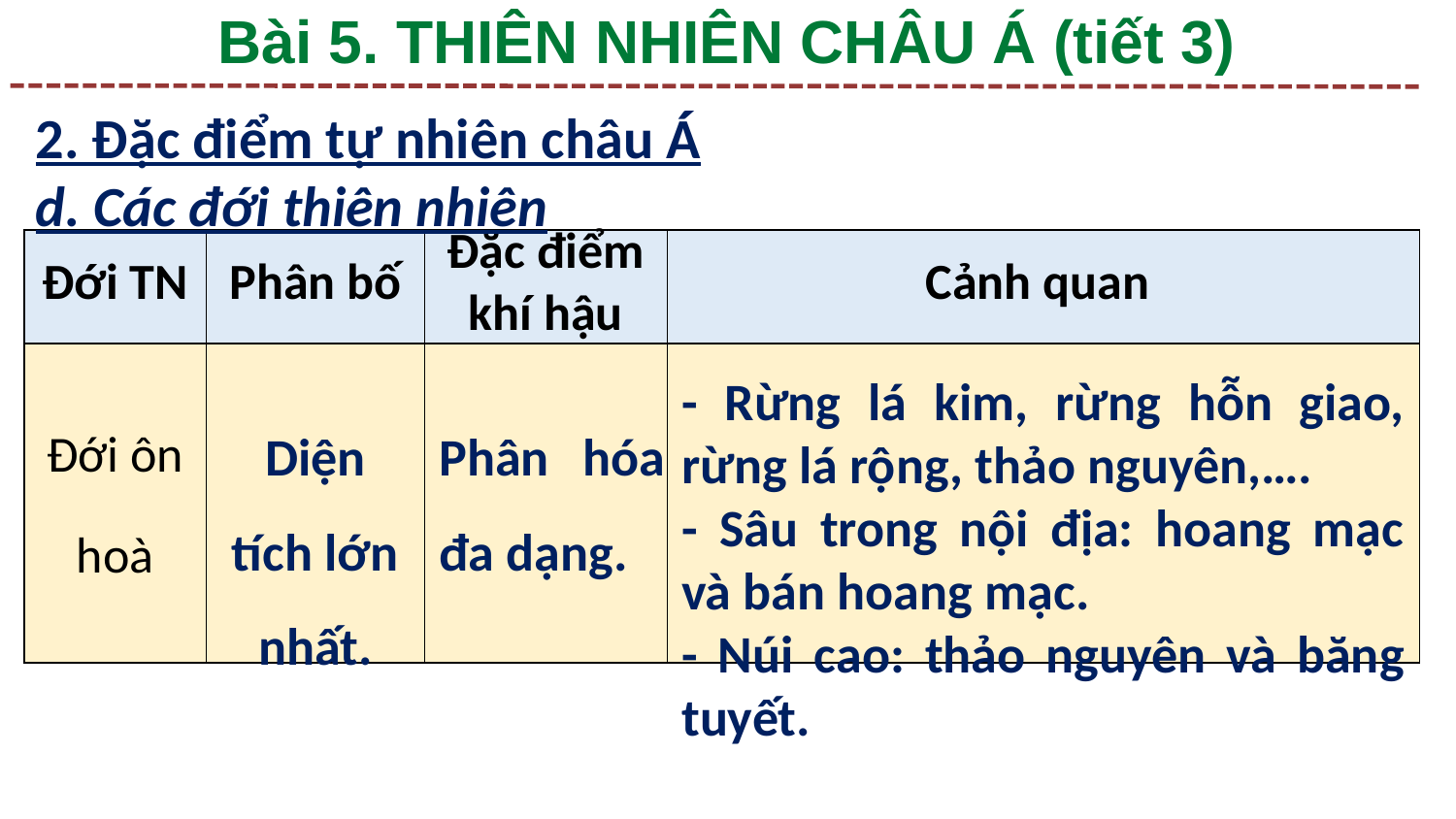

Bài 5. THIÊN NHIÊN CHÂU Á (tiết 3)
2. Đặc điểm tự nhiên châu Á
d. Các đới thiên nhiên
| Đới TN | Phân bố | Đặc điểm khí hậu | Cảnh quan |
| --- | --- | --- | --- |
| Đới ôn hoà |  |  |  |
- Rừng lá kim, rừng hỗn giao, rừng lá rộng, thảo nguyên,….
- Sâu trong nội địa: hoang mạc và bán hoang mạc.
- Núi cao: thảo nguyên và băng tuyết.
Diện tích lớn nhất.
Phân hóa đa dạng.